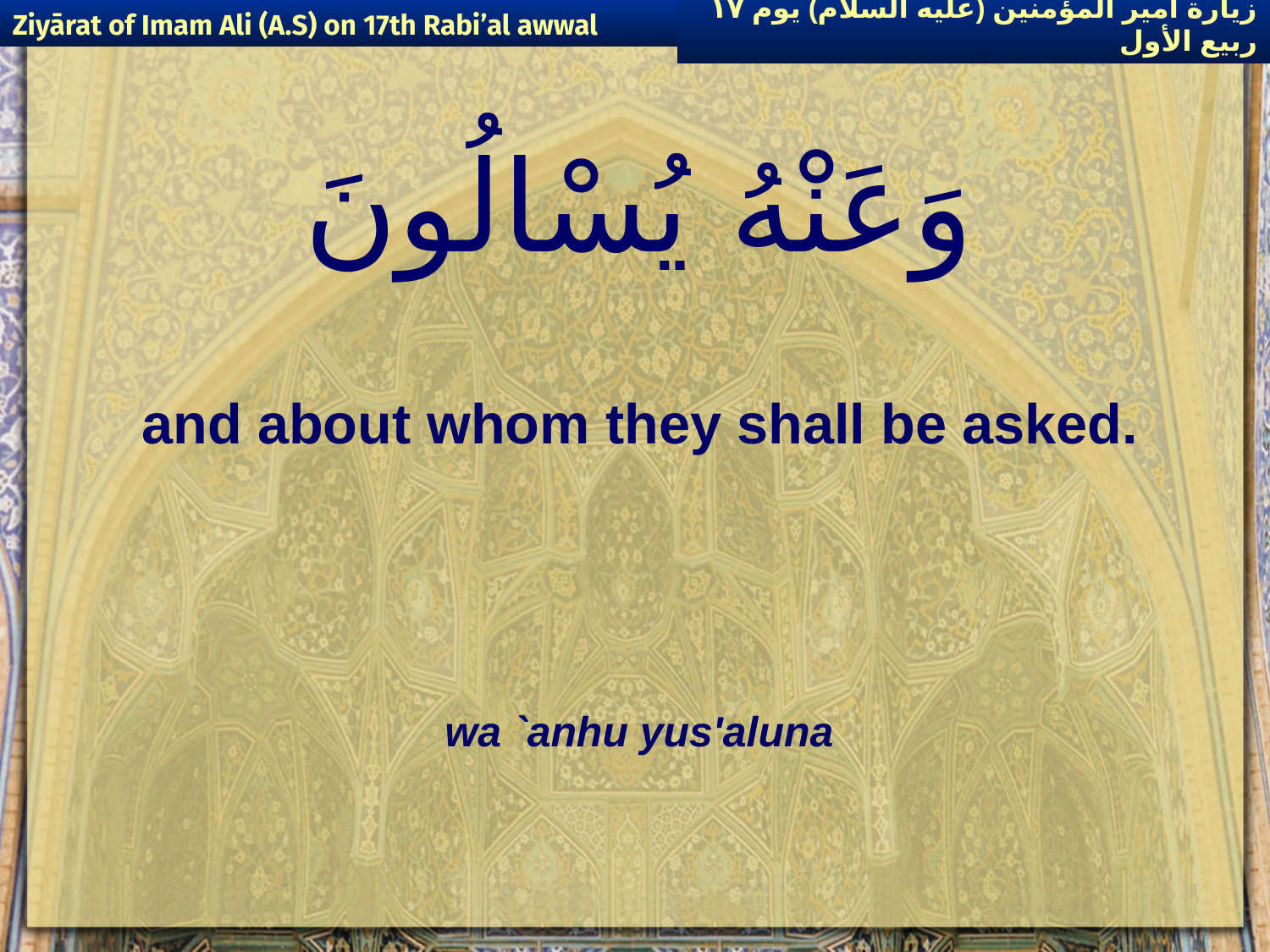

Ziyārat of Imam Ali (A.S) on 17th Rabi’al awwal
زيارة أمير المؤمنين (عليه السلام) يوم ١٧ ربيع الأول
# وَعَنْهُ يُسْالُونَ
and about whom they shall be asked.
wa `anhu yus'aluna